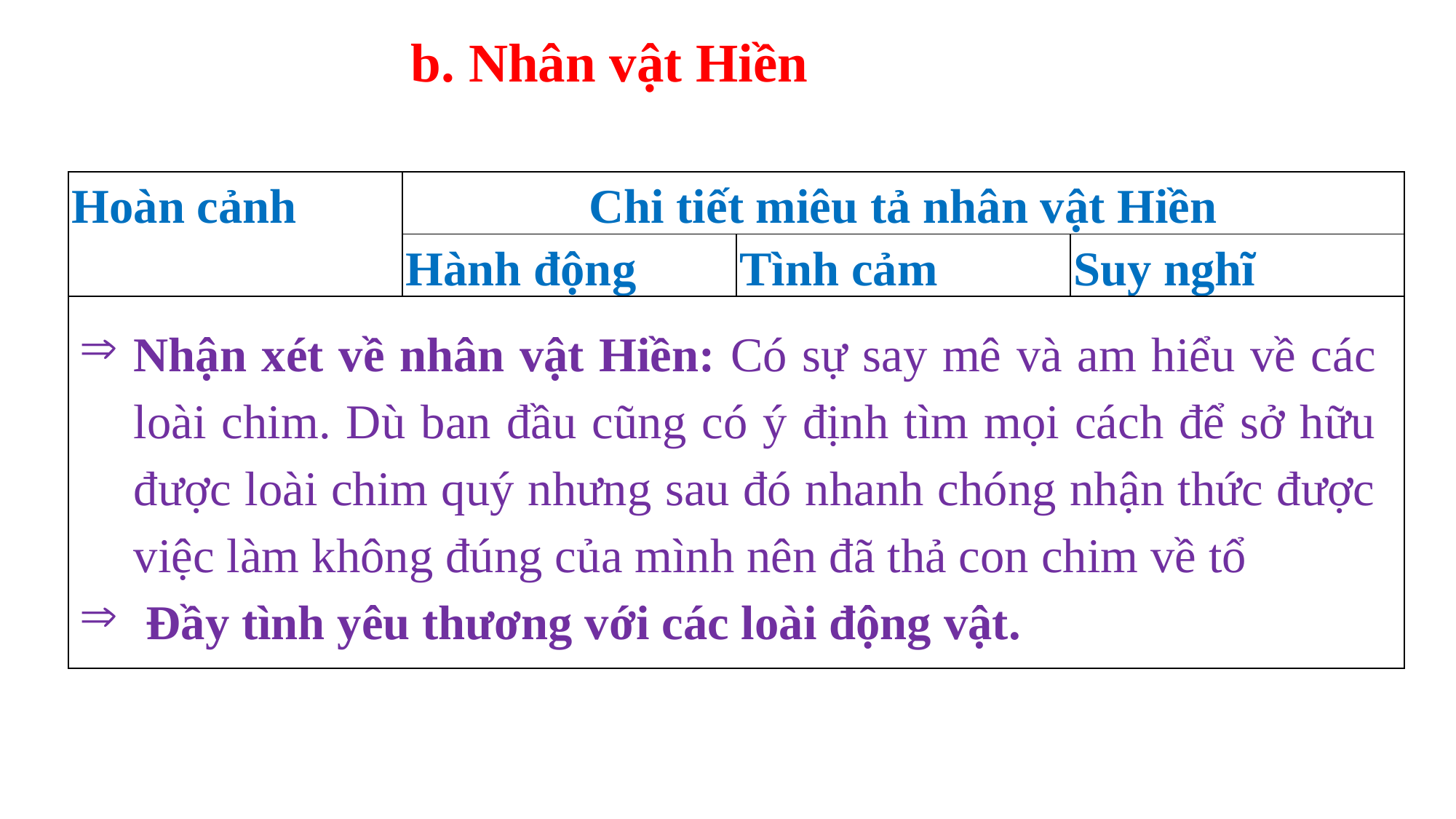

b. Nhân vật Hiền
| Hoàn cảnh | Chi tiết miêu tả nhân vật Hiền |  |  |
| --- | --- | --- | --- |
|  | Hành động | Tình cảm | Suy nghĩ |
|  |  |  |  |
Nhận xét về nhân vật Hiền: Có sự say mê và am hiểu về các loài chim. Dù ban đầu cũng có ý định tìm mọi cách để sở hữu được loài chim quý nhưng sau đó nhanh chóng nhận thức được việc làm không đúng của mình nên đã thả con chim về tổ
 Đầy tình yêu thương với các loài động vật.